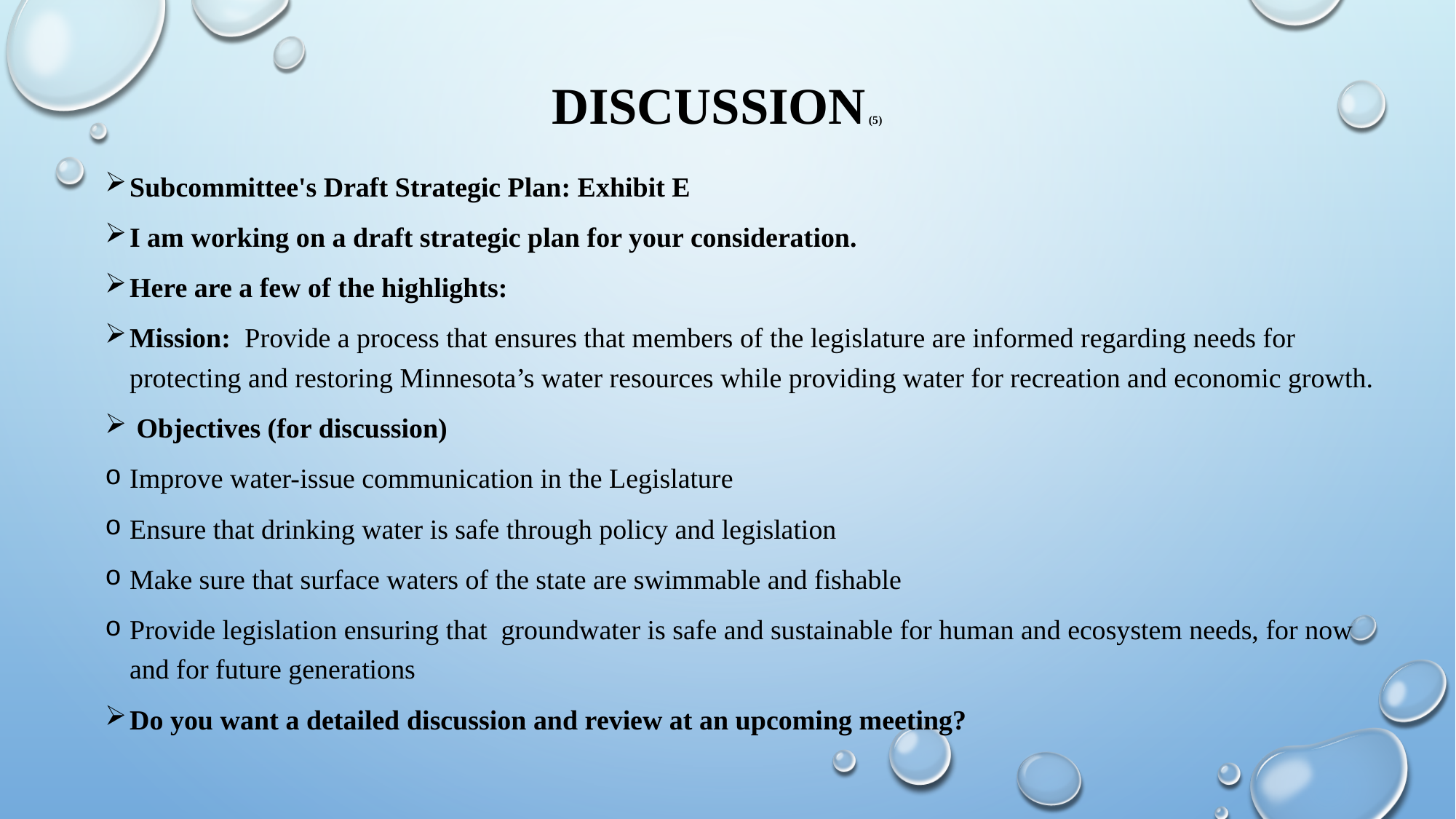

# Discussion (5)
Subcommittee's Draft Strategic Plan: Exhibit E
I am working on a draft strategic plan for your consideration.
Here are a few of the highlights:
Mission:  Provide a process that ensures that members of the legislature are informed regarding needs for protecting and restoring Minnesota’s water resources while providing water for recreation and economic growth.
 Objectives (for discussion)
Improve water-issue communication in the Legislature
Ensure that drinking water is safe through policy and legislation
Make sure that surface waters of the state are swimmable and fishable
Provide legislation ensuring that  groundwater is safe and sustainable for human and ecosystem needs, for now and for future generations
Do you want a detailed discussion and review at an upcoming meeting?